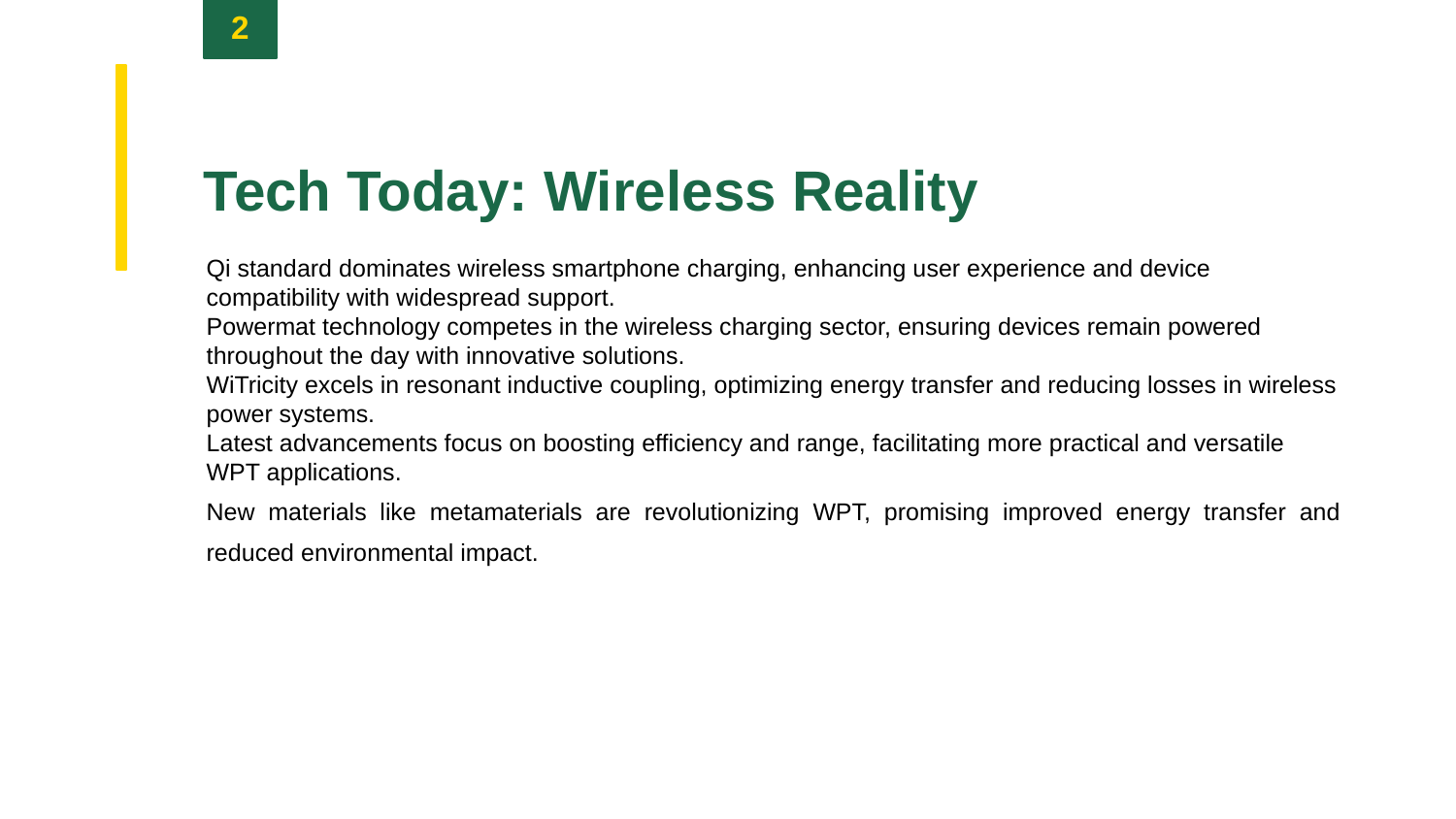

2

Tech Today: Wireless Reality
Qi standard dominates wireless smartphone charging, enhancing user experience and device compatibility with widespread support.
Powermat technology competes in the wireless charging sector, ensuring devices remain powered throughout the day with innovative solutions.
WiTricity excels in resonant inductive coupling, optimizing energy transfer and reducing losses in wireless power systems.
Latest advancements focus on boosting efficiency and range, facilitating more practical and versatile WPT applications.
New materials like metamaterials are revolutionizing WPT, promising improved energy transfer and reduced environmental impact.